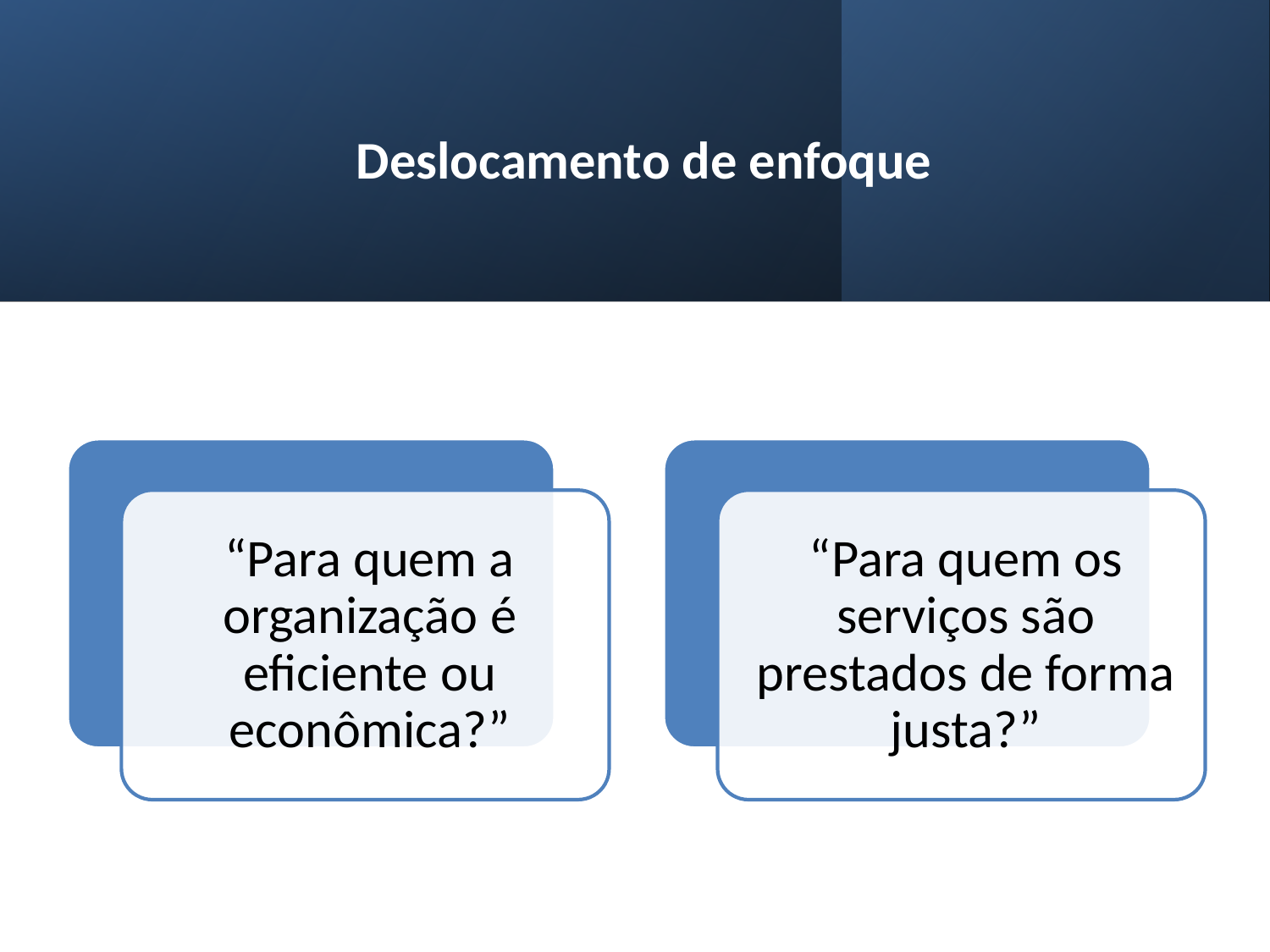

# Deslocamento de enfoque
“Para quem a organização é eficiente ou econômica?”
“Para quem os serviços são prestados de forma justa?”